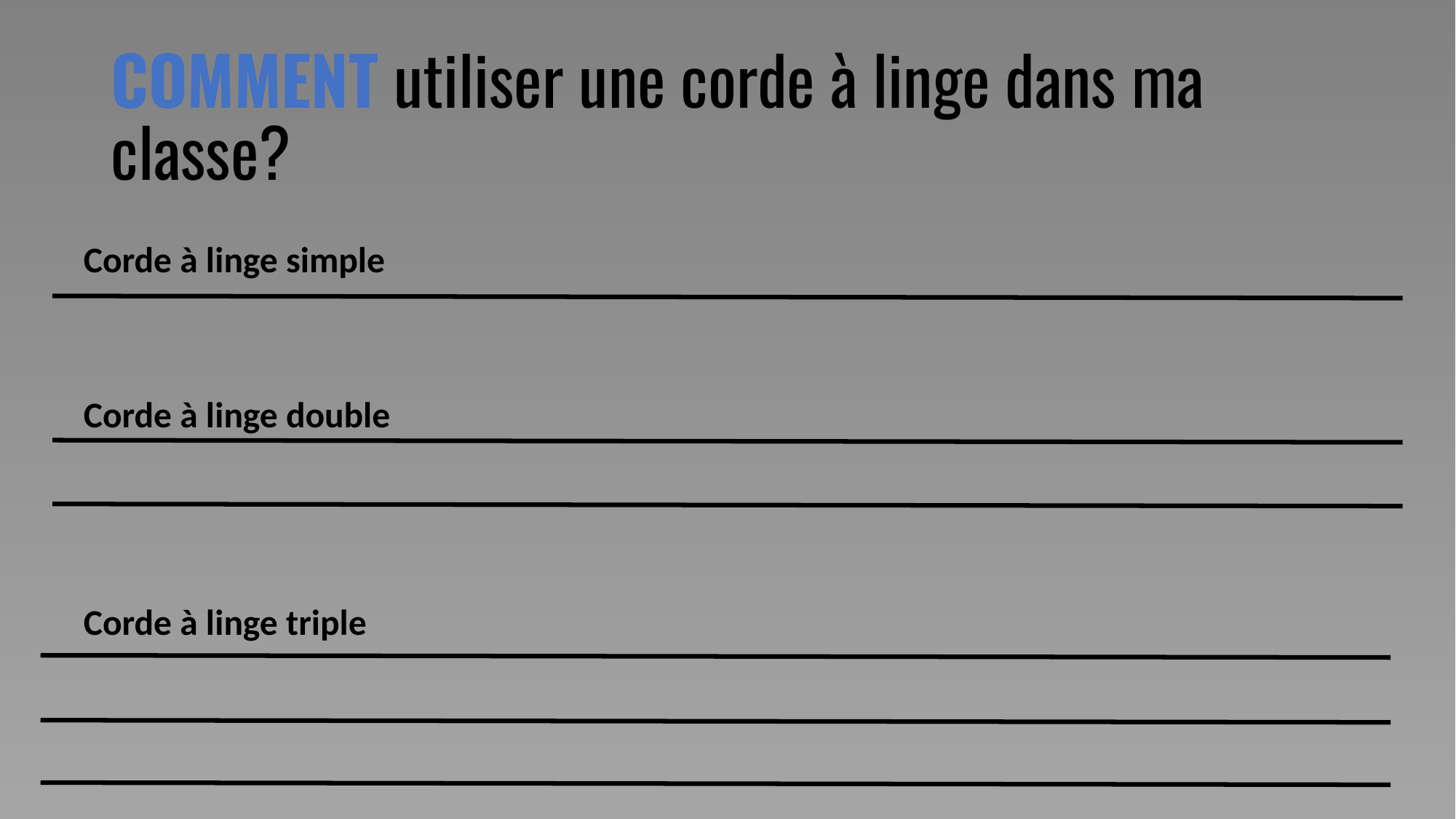

# COMMENT utiliser une corde à linge dans ma classe?
Corde à linge simple

Corde à linge double

Corde à linge triple